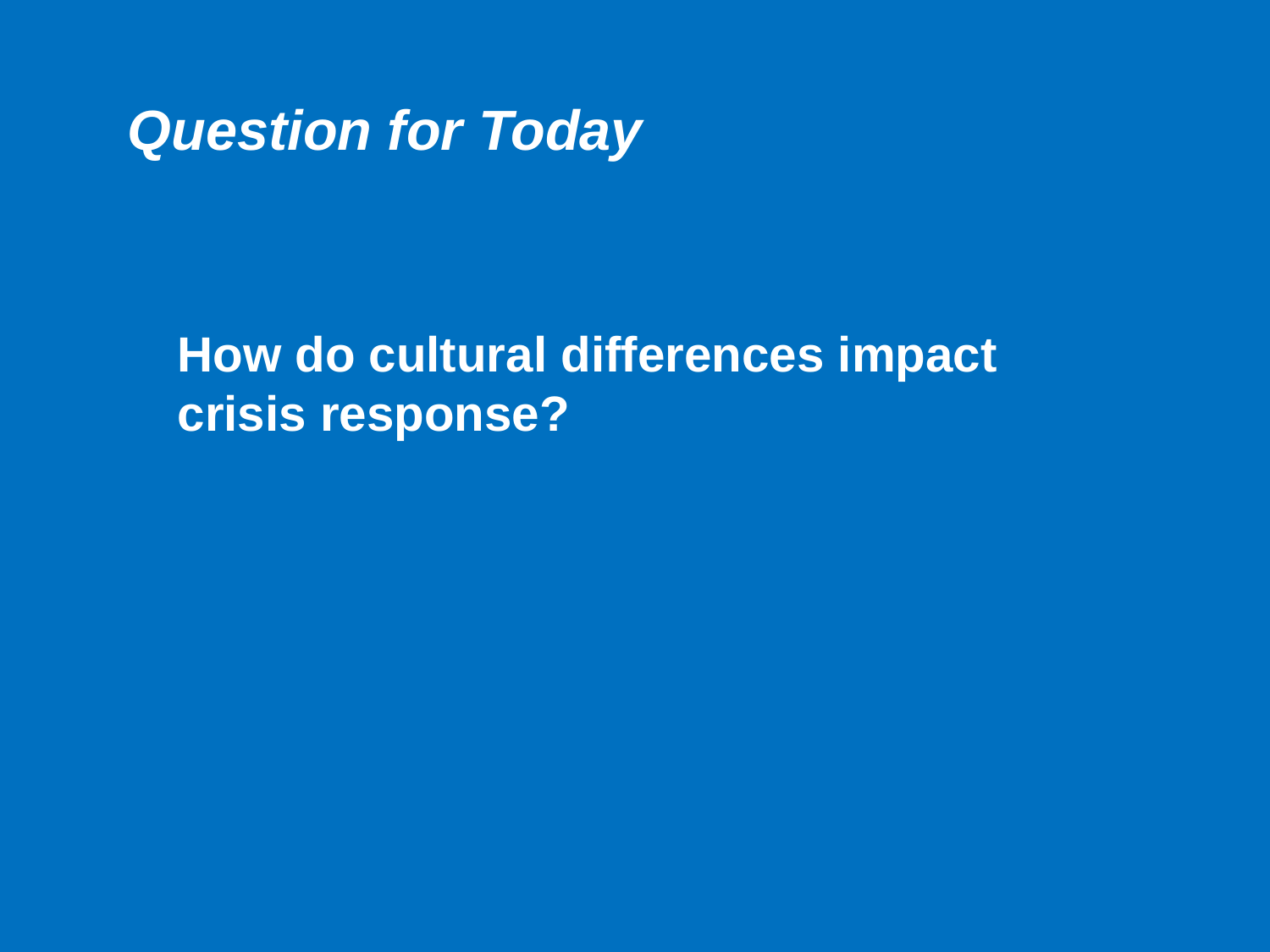

# Question for Today

How do cultural differences impact crisis response?